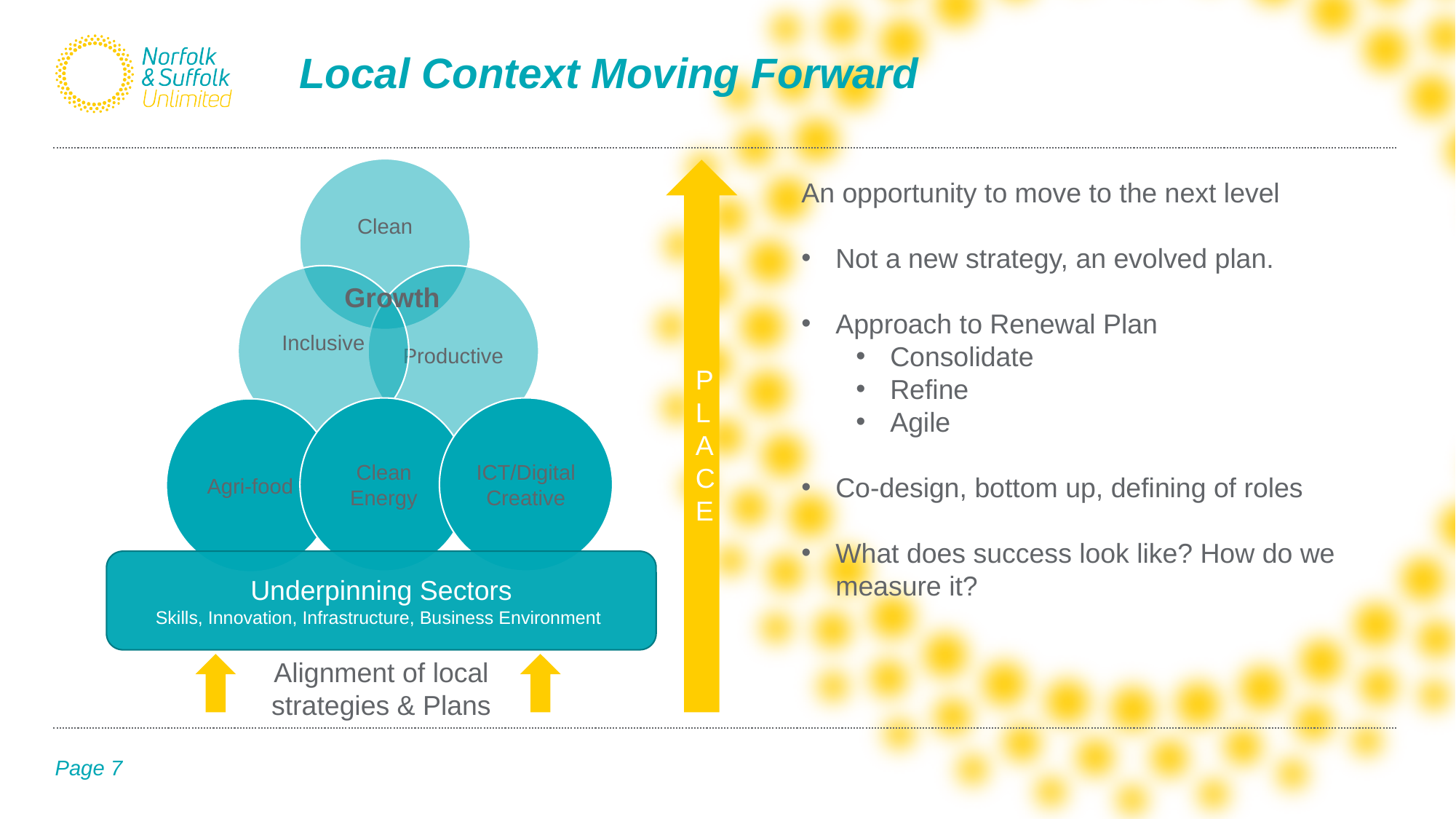

Local Context Moving Forward
Clean
Productive
Inclusive

PLACE
Growth
ICT/Digital Creative
Clean Energy
Agri-food
Underpinning Sectors
Skills, Innovation, Infrastructure, Business Environment
Alignment of local strategies & Plans

An opportunity to move to the next level

Not a new strategy, an evolved plan.

Approach to Renewal Plan
Consolidate
Refine
Agile

Co-design, bottom up, defining of roles

What does success look like? How do we measure it?